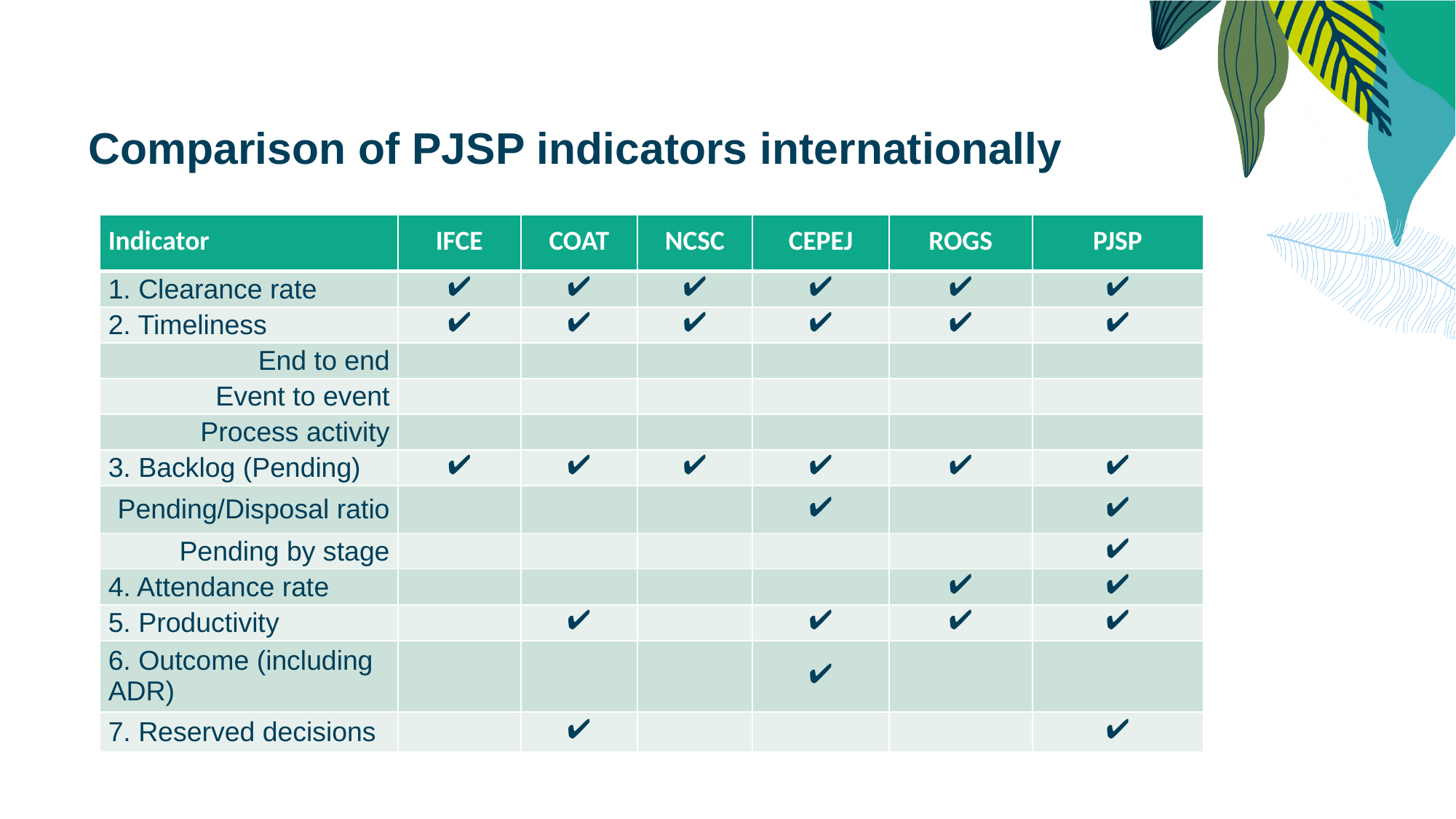

Comparison of PJSP indicators internationally
| Indicator | IFCE | COAT | NCSC | CEPEJ | ROGS | PJSP |
| --- | --- | --- | --- | --- | --- | --- |
| 1. Clearance rate | ✔ | ✔ | ✔ | ✔ | ✔ | ✔ |
| 2. Timeliness | ✔ | ✔ | ✔ | ✔ | ✔ | ✔ |
| End to end |  |  |  |  |  |  |
| Event to event |  |  |  |  |  |  |
| Process activity |  |  |  |  |  |  |
| 3. Backlog (Pending) | ✔ | ✔ | ✔ | ✔ | ✔ | ✔ |
| Pending/Disposal ratio |  |  |  | ✔ |  | ✔ |
| Pending by stage |  |  |  |  |  | ✔ |
| 4. Attendance rate |  |  |  |  | ✔ | ✔ |
| 5. Productivity |  | ✔ |  | ✔ | ✔ | ✔ |
| 6. Outcome (including ADR) |  |  |  | ✔ |  |  |
| 7. Reserved decisions |  | ✔ |  |  |  | ✔ |